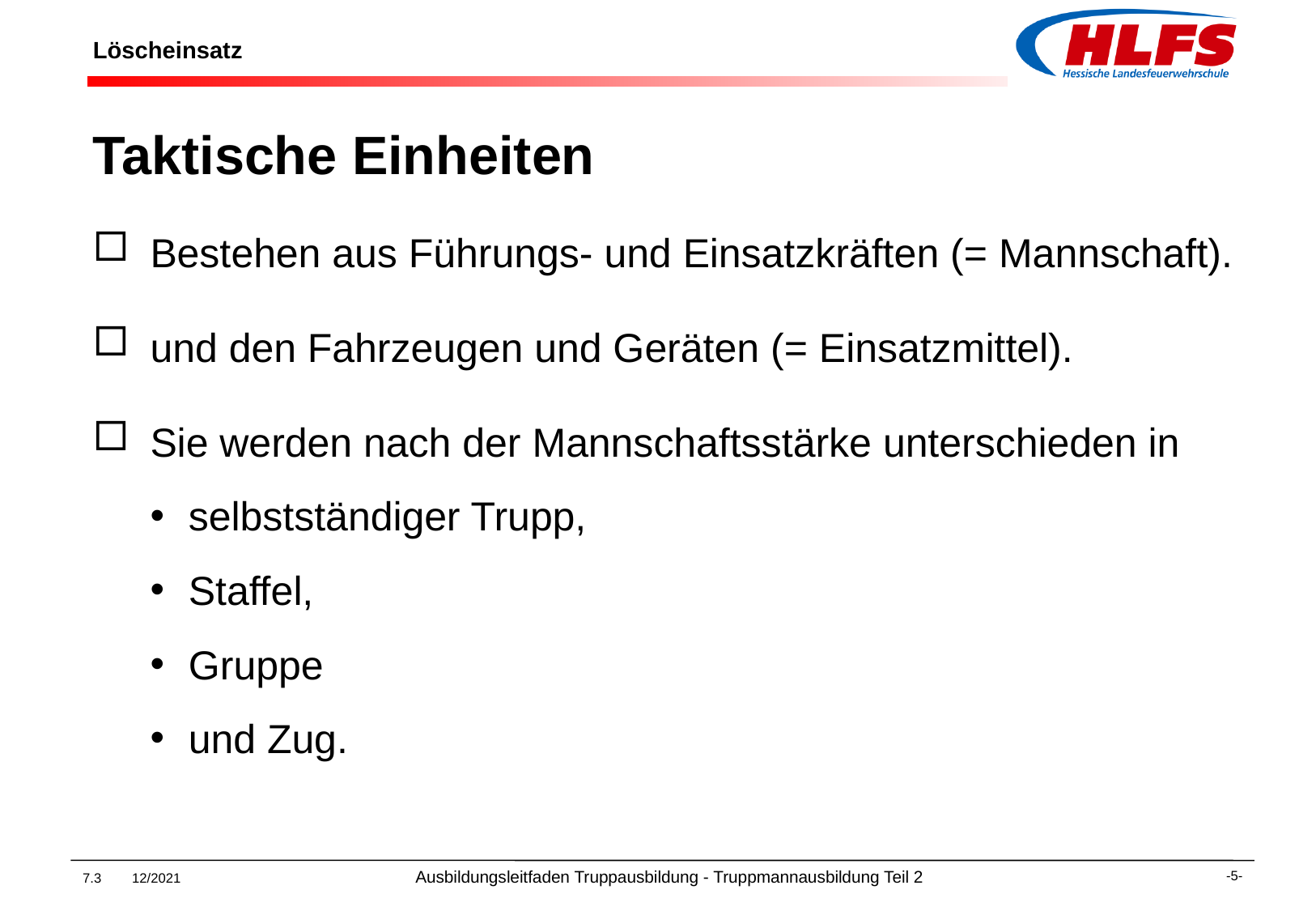

# Löscheinsatz
Taktische Einheiten

Bestehen aus Führungs- und Einsatzkräften (= Mannschaft).
und den Fahrzeugen und Geräten (= Einsatzmittel).
Sie werden nach der Mannschaftsstärke unterschieden in
selbstständiger Trupp,
Staffel,
Gruppe
und Zug.
7.3        12/2021                                                             Ausbildungsleitfaden Truppausbildung - Truppmannausbildung Teil 2
-5-